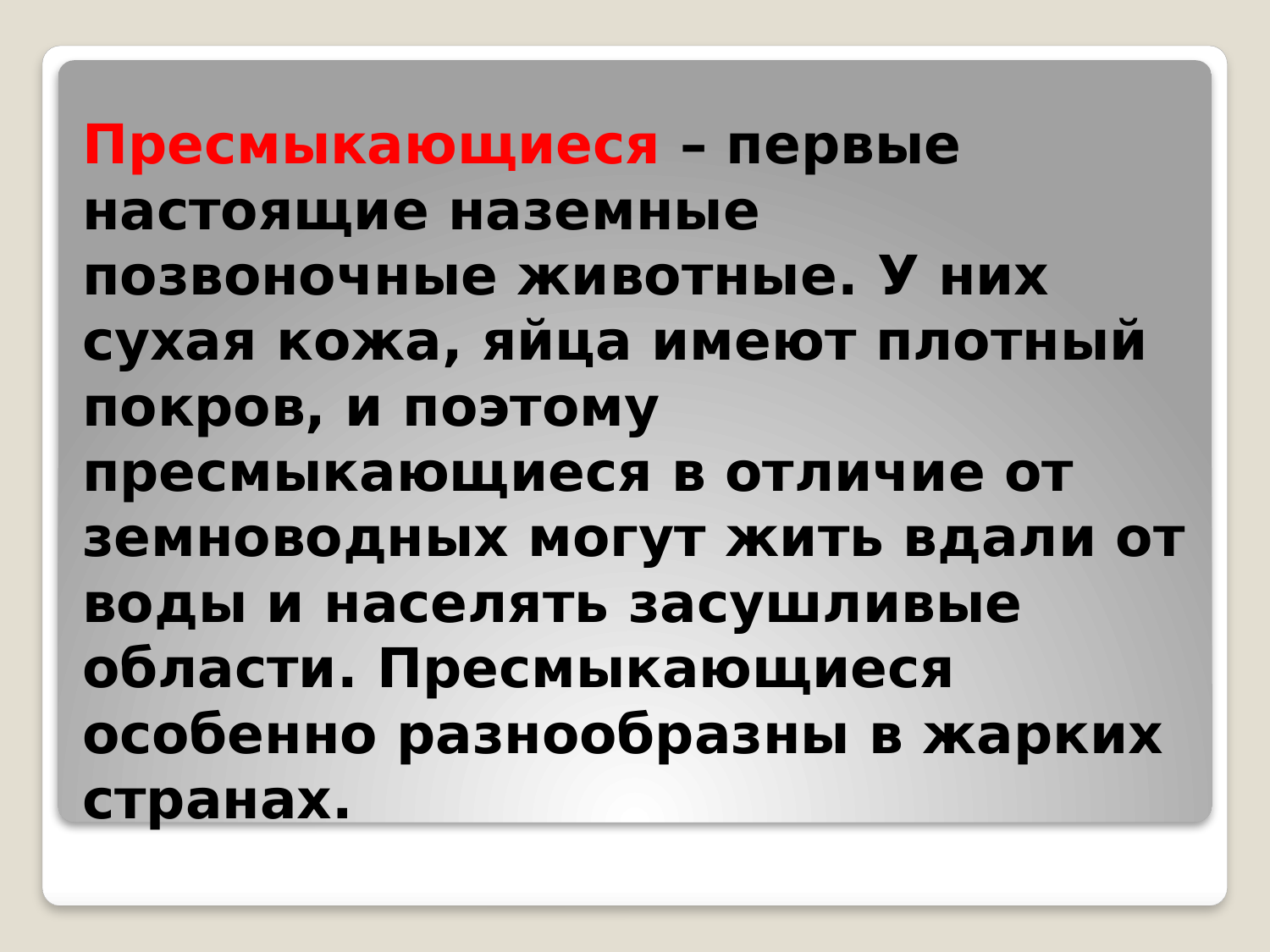

# Пресмыкающиеся – первые настоящие наземные позвоночные животные. У них сухая кожа, яйца имеют плотный покров, и поэтому пресмыкающиеся в отличие от земноводных могут жить вдали от воды и населять засушливые области. Пресмыкающиеся особенно разнообразны в жарких странах.